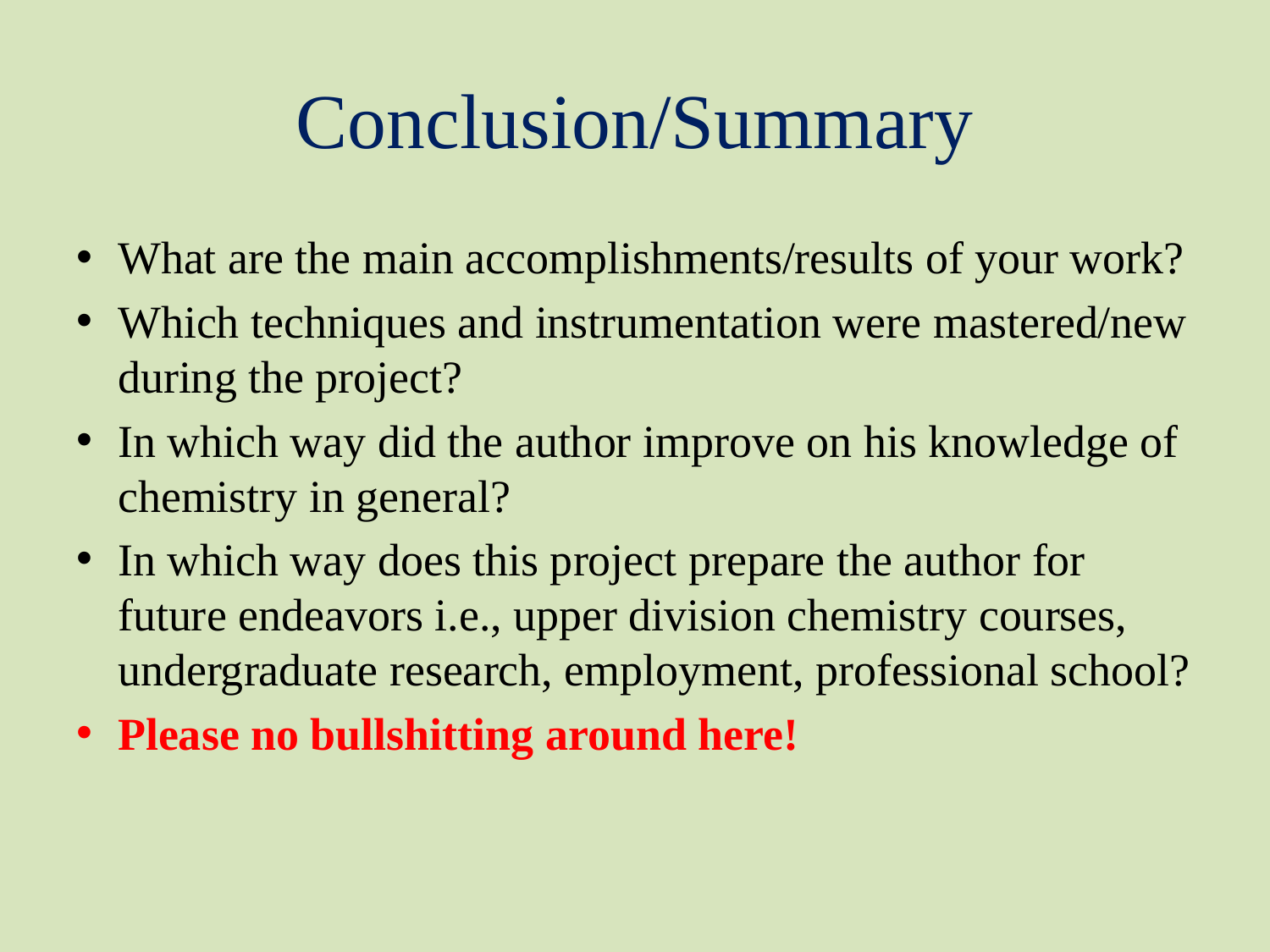

# Conclusion/Summary
What are the main accomplishments/results of your work?
Which techniques and instrumentation were mastered/new during the project?
In which way did the author improve on his knowledge of chemistry in general?
In which way does this project prepare the author for future endeavors i.e., upper division chemistry courses, undergraduate research, employment, professional school?
Please no bullshitting around here!